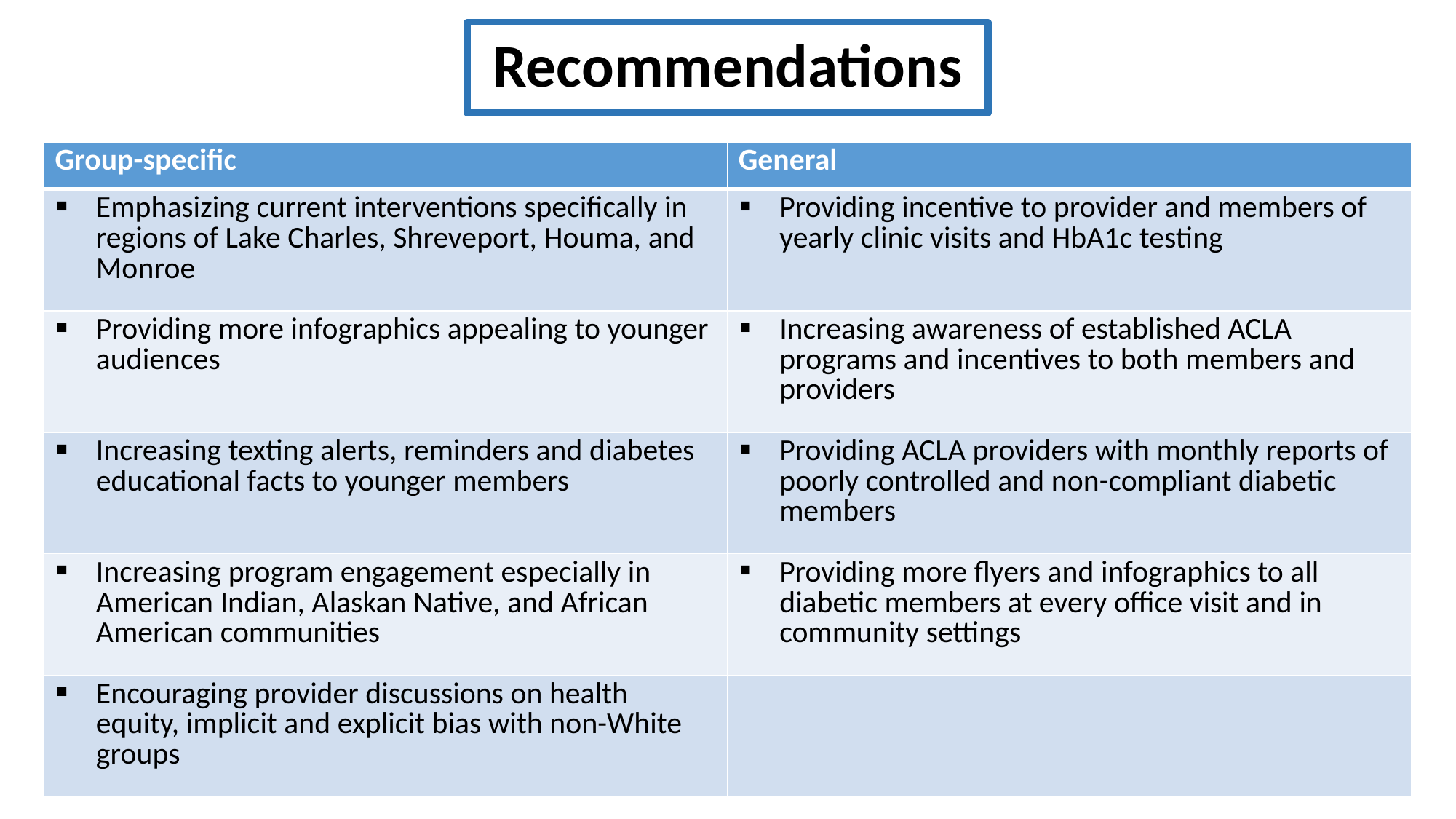

Recommendations
| Group-specific | General |
| --- | --- |
| Emphasizing current interventions specifically in regions of Lake Charles, Shreveport, Houma, and Monroe | Providing incentive to provider and members of yearly clinic visits and HbA1c testing |
| Providing more infographics appealing to younger audiences | Increasing awareness of established ACLA programs and incentives to both members and providers |
| Increasing texting alerts, reminders and diabetes educational facts to younger members | Providing ACLA providers with monthly reports of poorly controlled and non-compliant diabetic members |
| Increasing program engagement especially in American Indian, Alaskan Native, and African American communities | Providing more flyers and infographics to all diabetic members at every office visit and in community settings |
| Encouraging provider discussions on health equity, implicit and explicit bias with non-White groups |  |